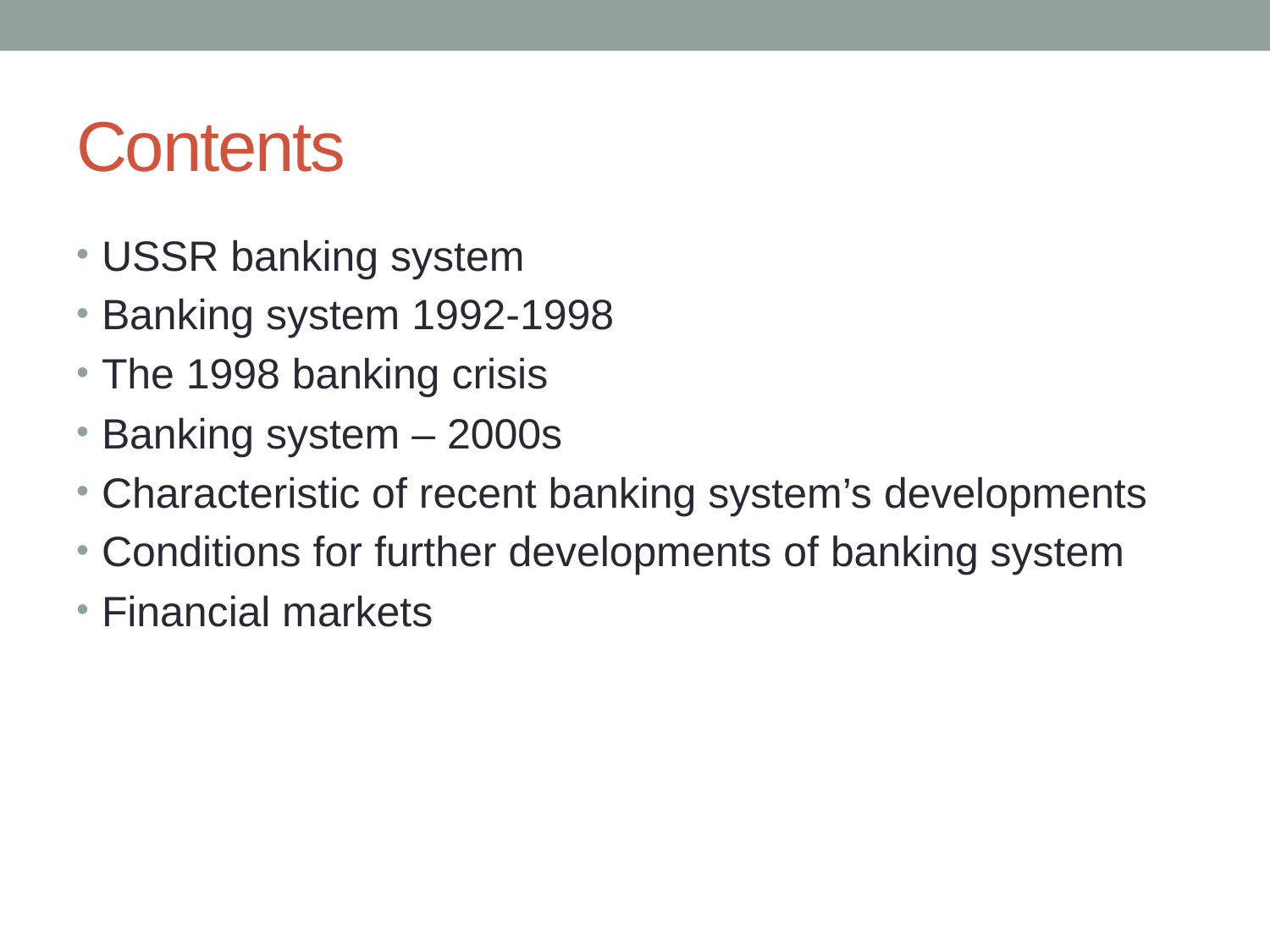

# Contents
USSR banking system
Banking system 1992-1998
The 1998 banking crisis
Banking system – 2000s
Characteristic of recent banking system’s developments
Conditions for further developments of banking system
Financial markets